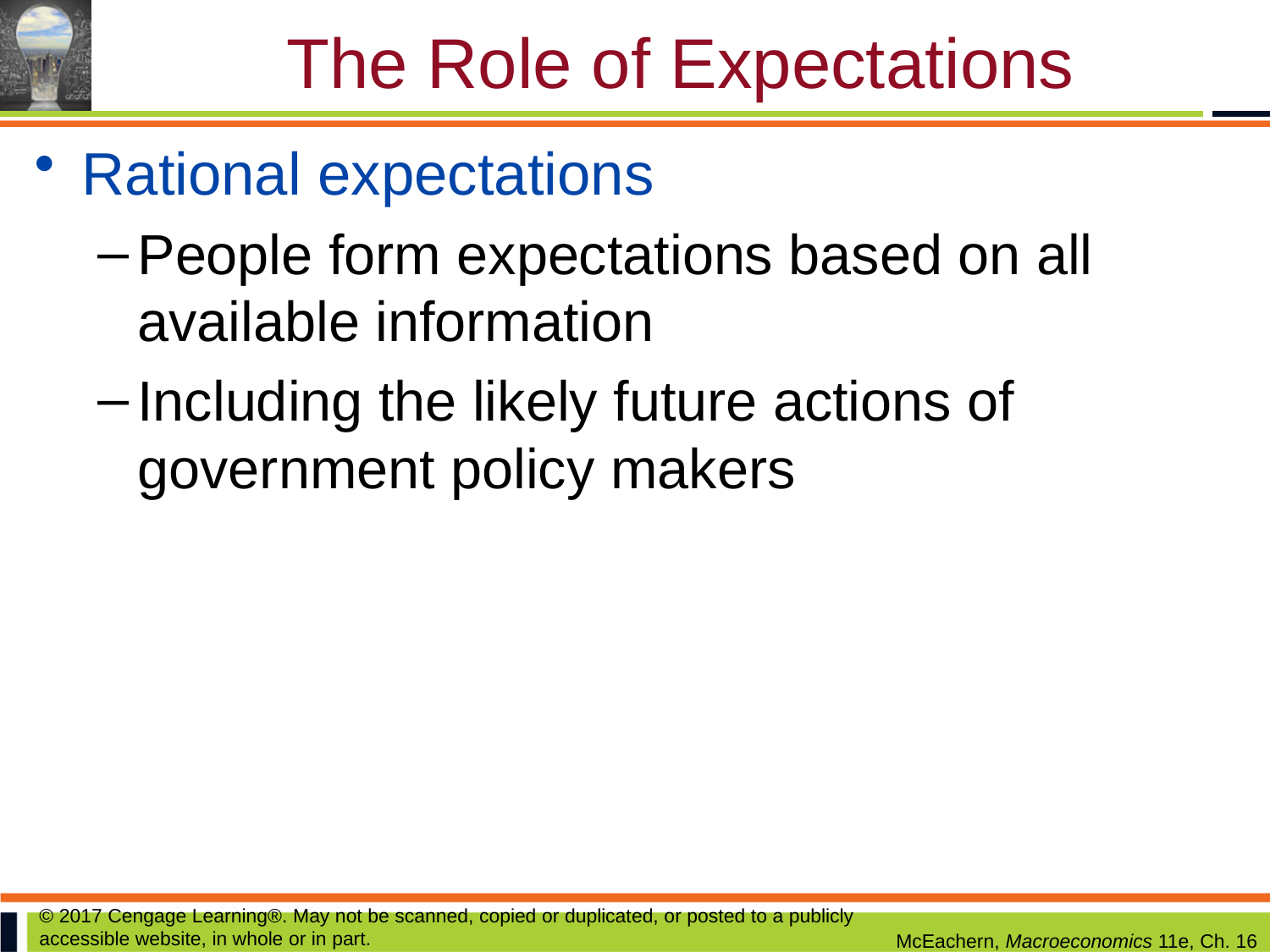

# The Role of Expectations
Rational expectations
People form expectations based on all available information
Including the likely future actions of government policy makers

© 2017 Cengage Learning®. May not be scanned, copied or duplicated, or posted to a publicly accessible website, in whole or in part.